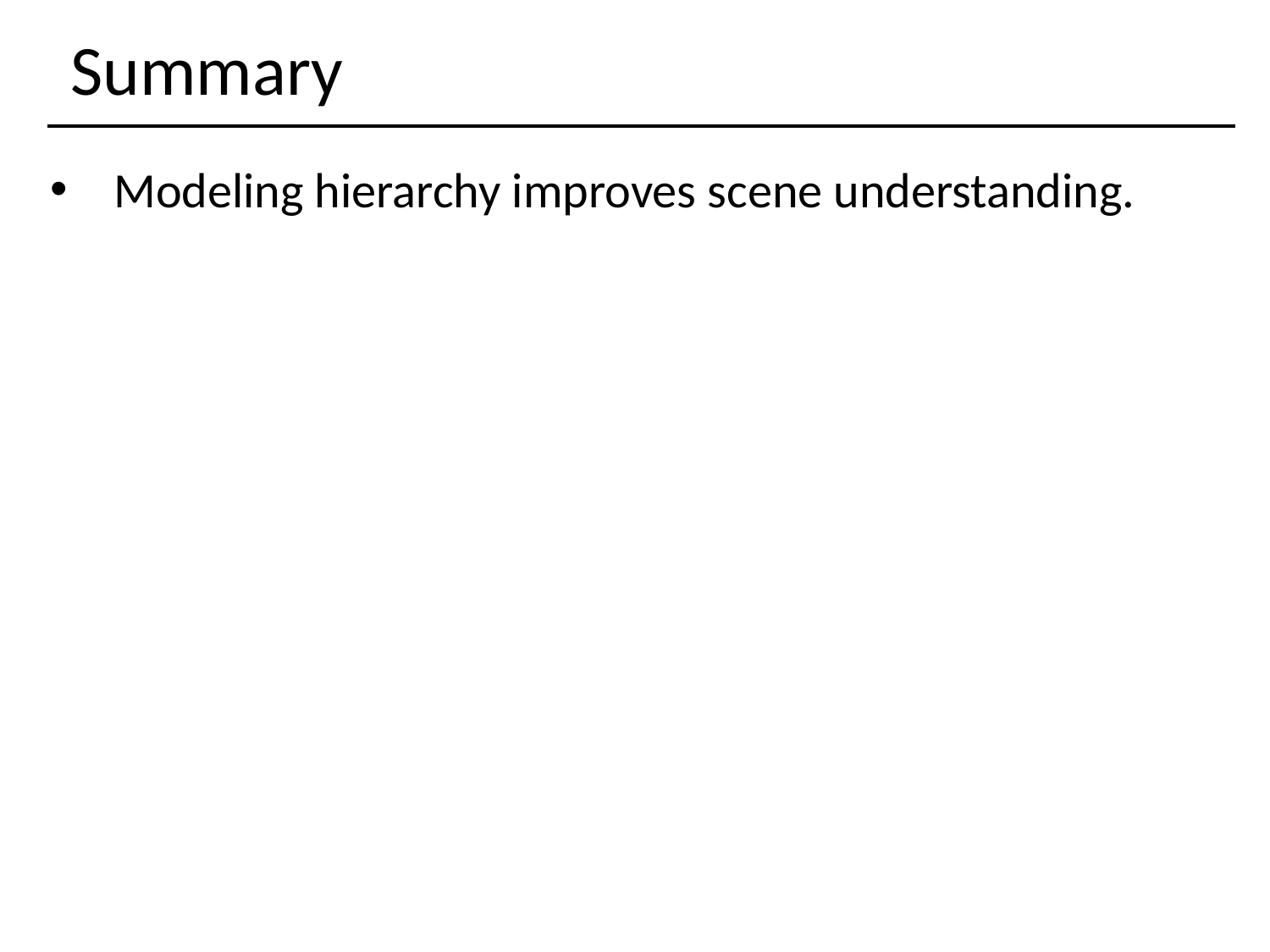

# Summary
Modeling hierarchy improves scene understanding.